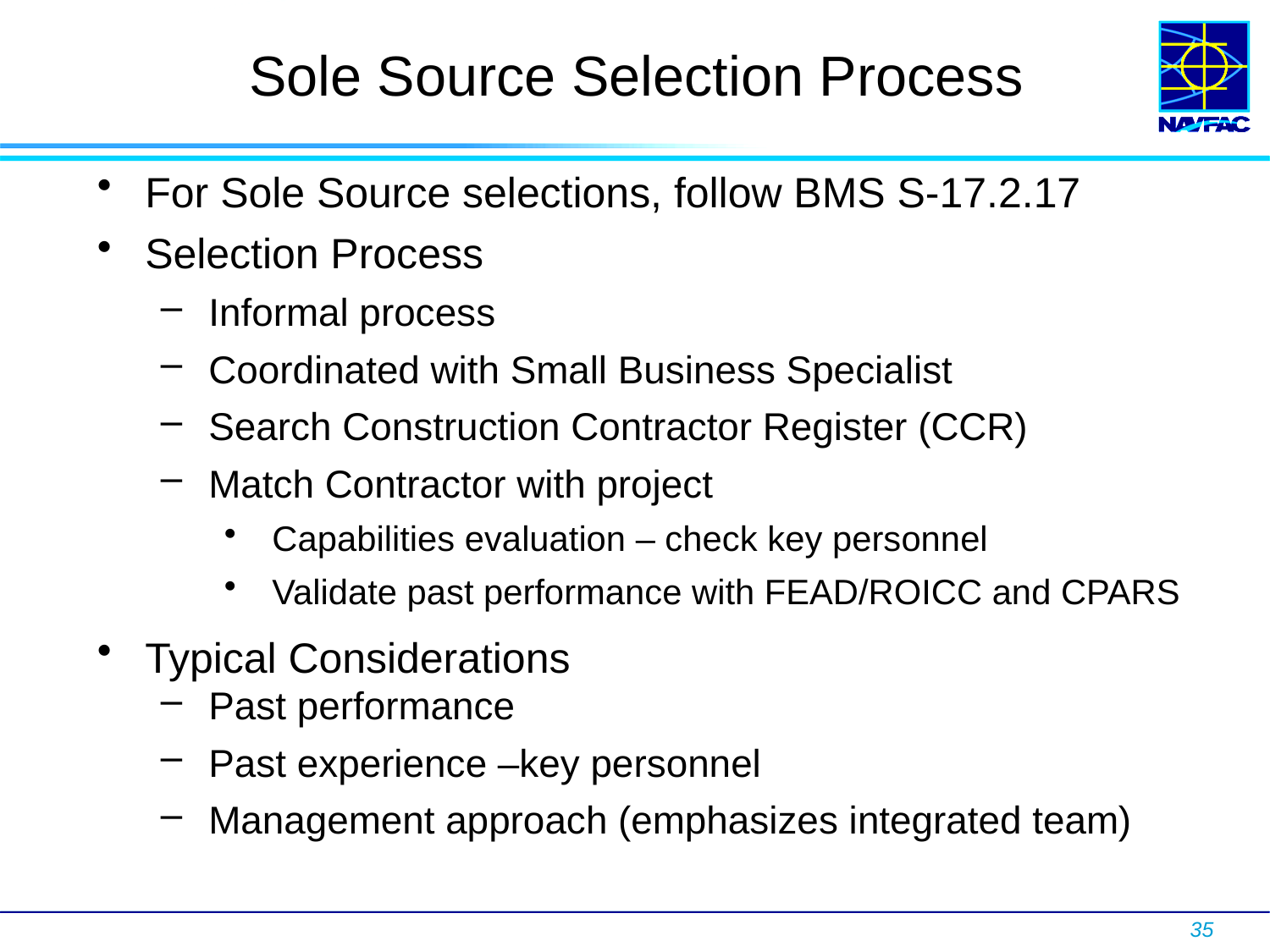

# Sole Source Selection Process
For Sole Source selections, follow BMS S-17.2.17
Selection Process
Informal process
Coordinated with Small Business Specialist
Search Construction Contractor Register (CCR)
Match Contractor with project
Capabilities evaluation – check key personnel
Validate past performance with FEAD/ROICC and CPARS
Typical Considerations
Past performance
Past experience –key personnel
Management approach (emphasizes integrated team)